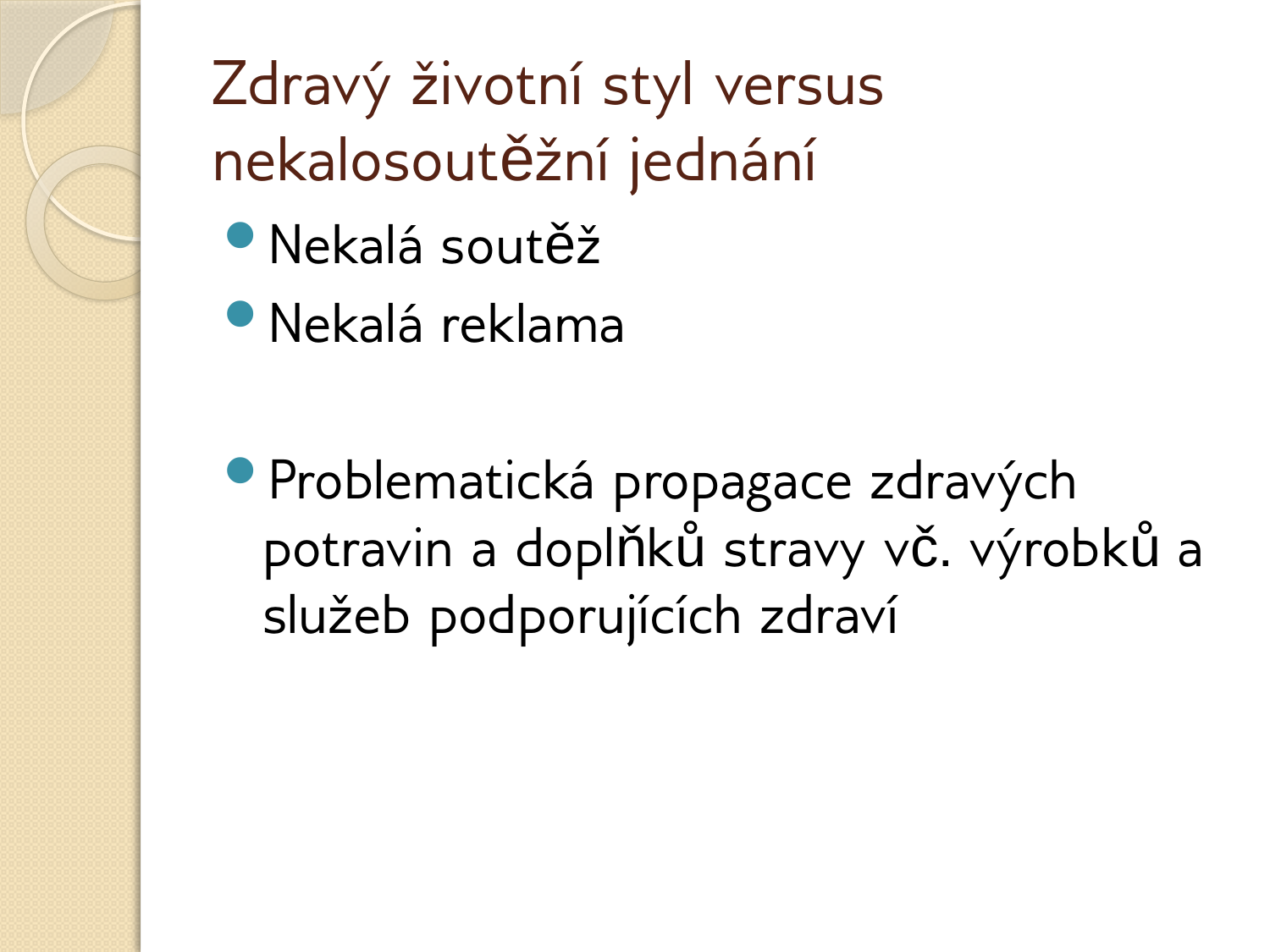

# Zdravý životní styl versus nekalosoutěžní jednání
Nekalá soutěž
Nekalá reklama

Problematická propagace zdravých potravin a doplňků stravy vč. výrobků a služeb podporujících zdraví